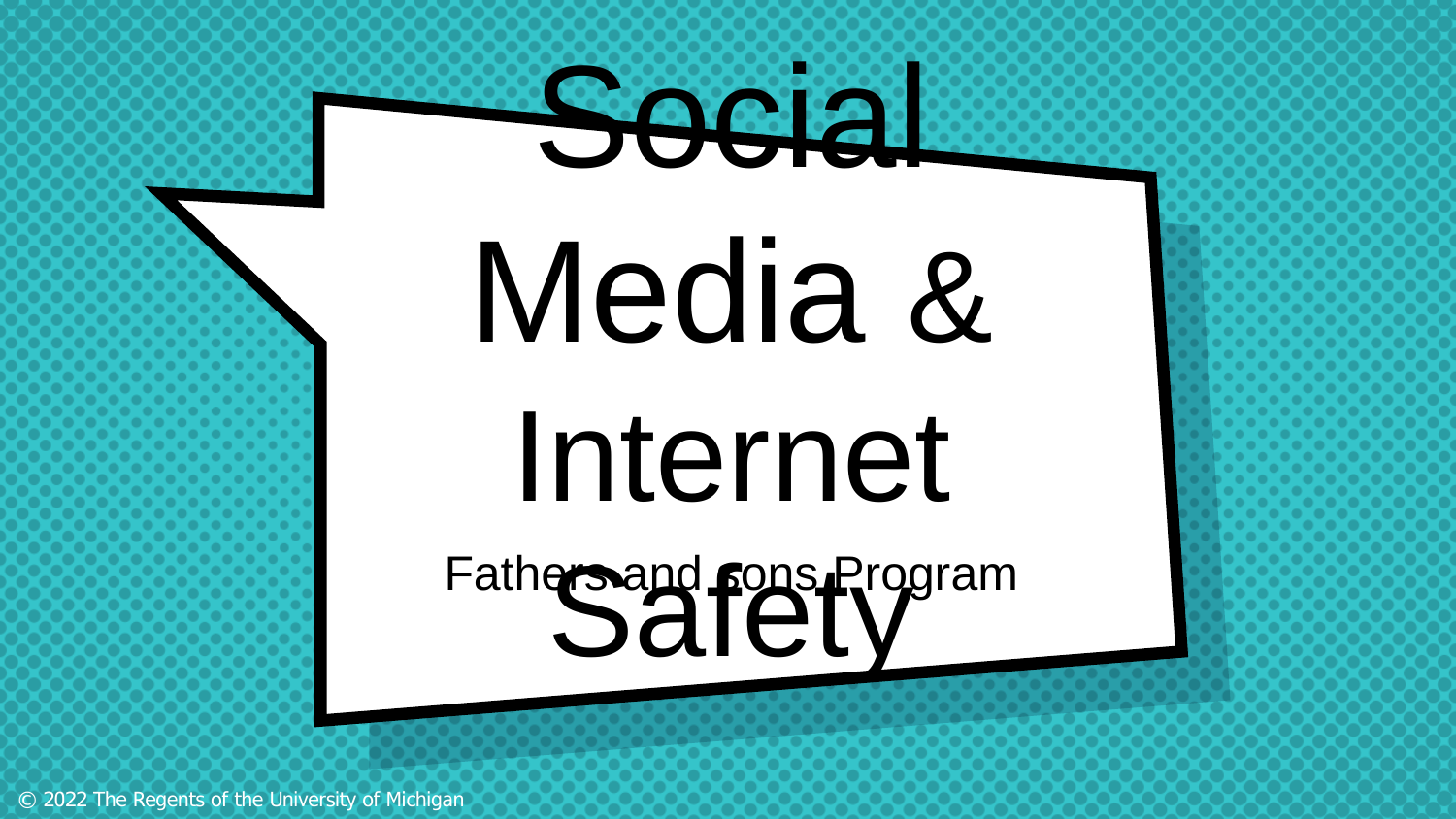

# Social Media & Internet Safety
Fathers and sons Program
© 2022 The Regents of the University of Michigan